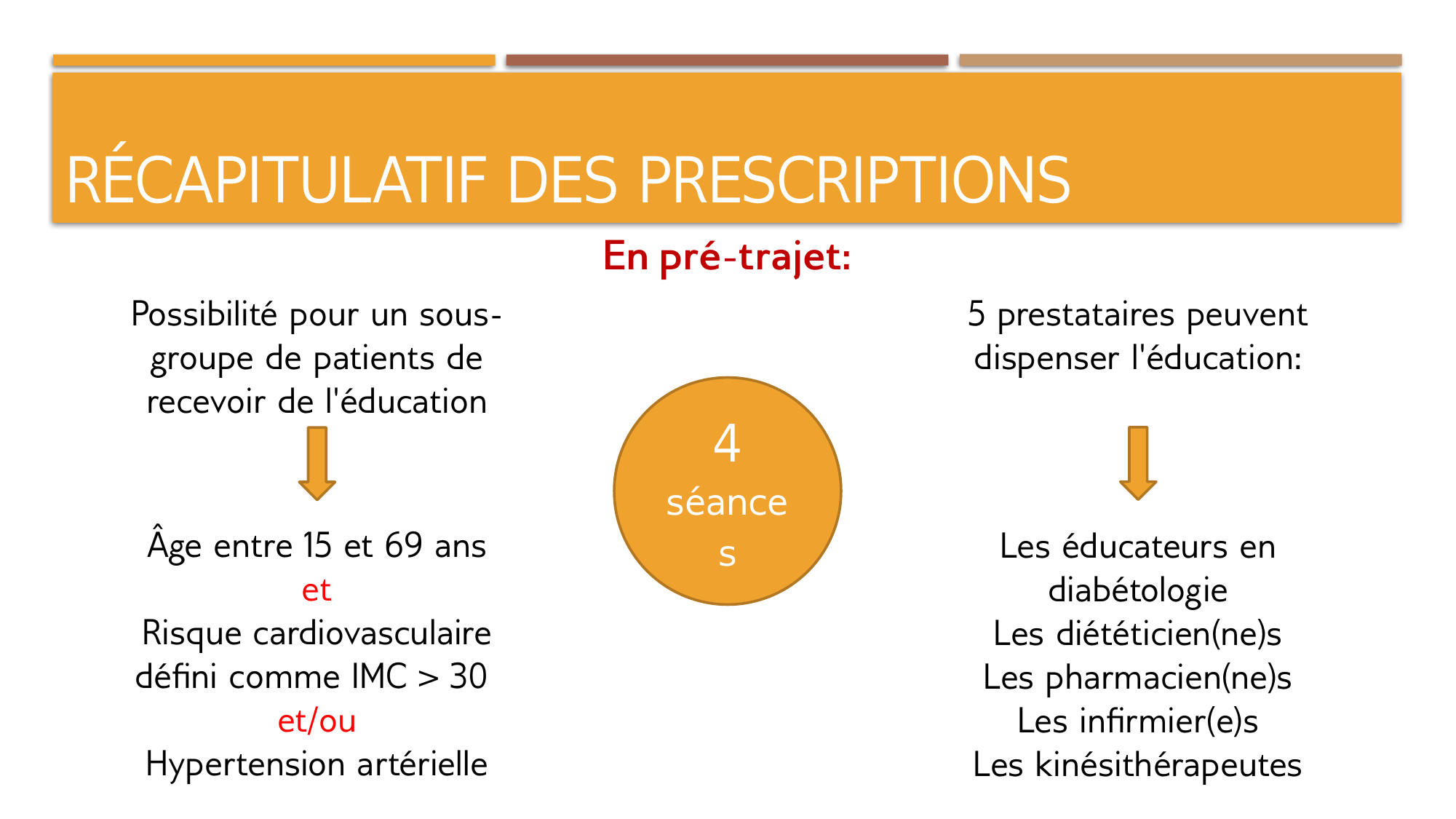

# Récapitulatif des prescriptions
En pré-trajet:
Possibilité pour un sous-groupe de patients de recevoir de l'éducation
5 prestataires peuvent dispenser l'éducation:
4 séances

Âge entre 15 et 69 ans
et
Risque cardiovasculaire défini comme IMC > 30
et/ou
Hypertension artérielle
Les éducateurs en diabétologie
Les diététicien(ne)s
Les pharmacien(ne)s
Les infirmier(e)s
Les kinésithérapeutes